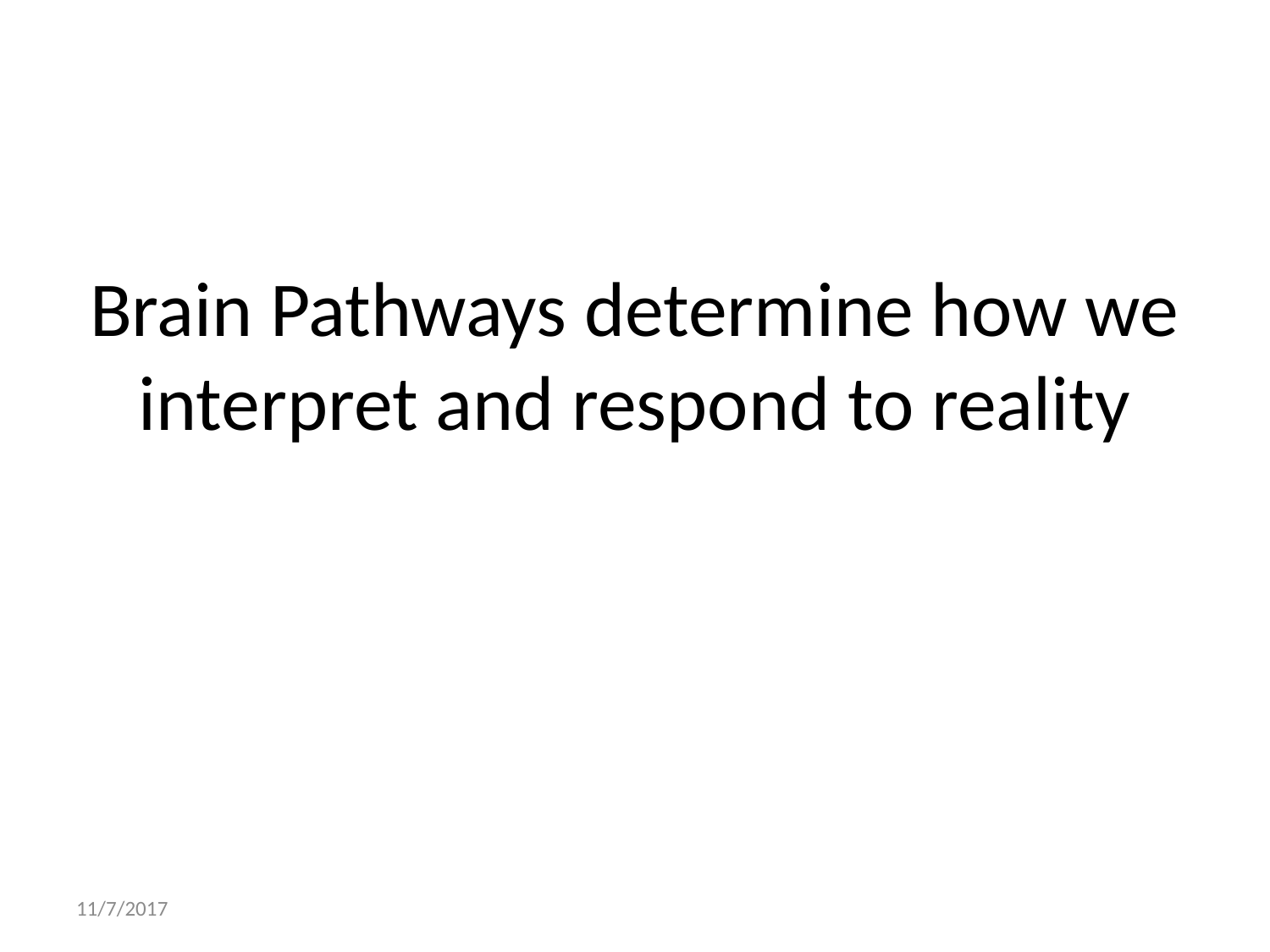

# Brain Pathways determine how we interpret and respond to reality
11/7/2017